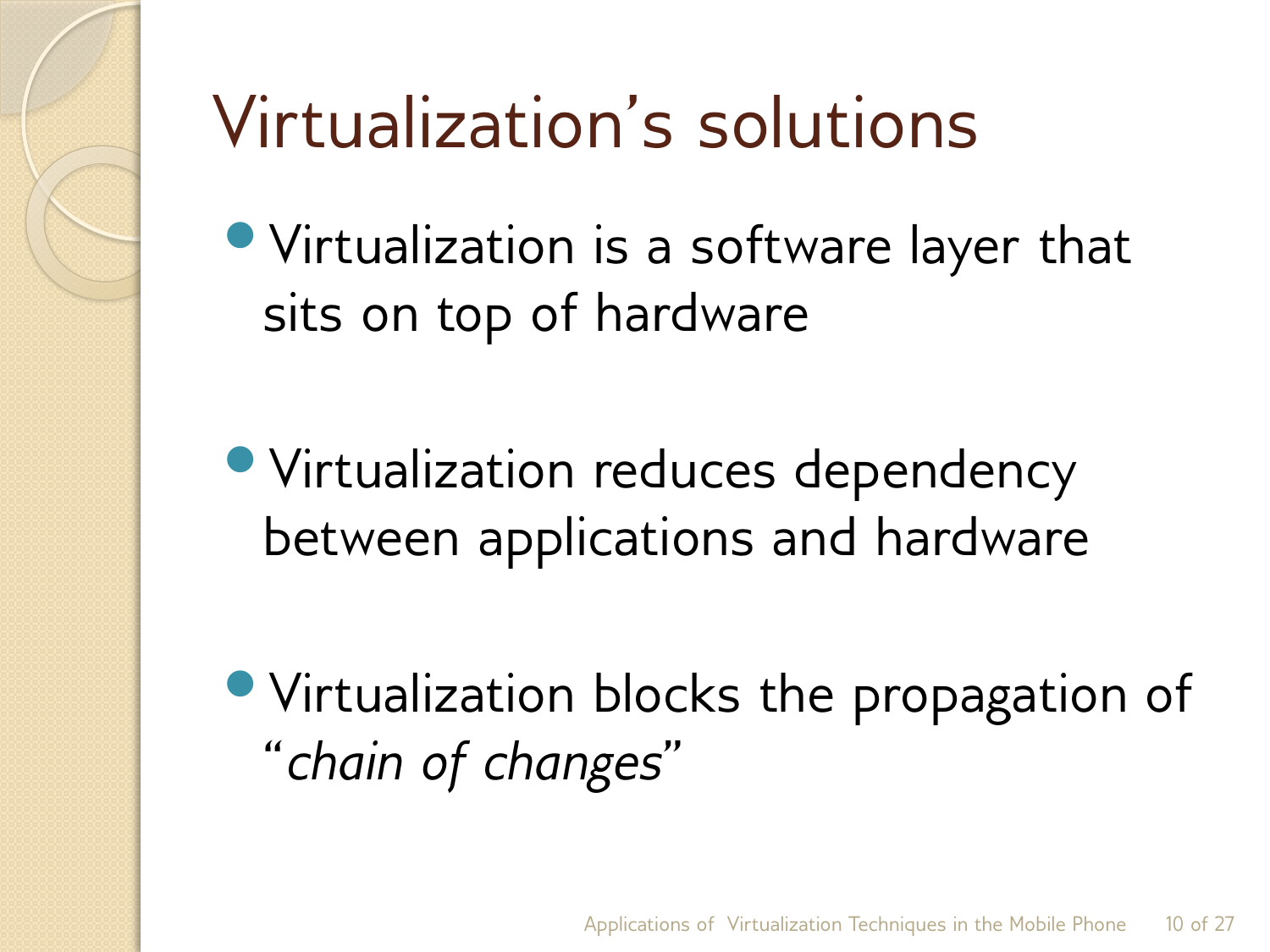

# Virtualization’s solutions
Virtualization is a software layer that sits on top of hardware

Virtualization reduces dependency between applications and hardware

Virtualization blocks the propagation of  “chain of changes”
Applications of  Virtualization Techniques in the Mobile Phone